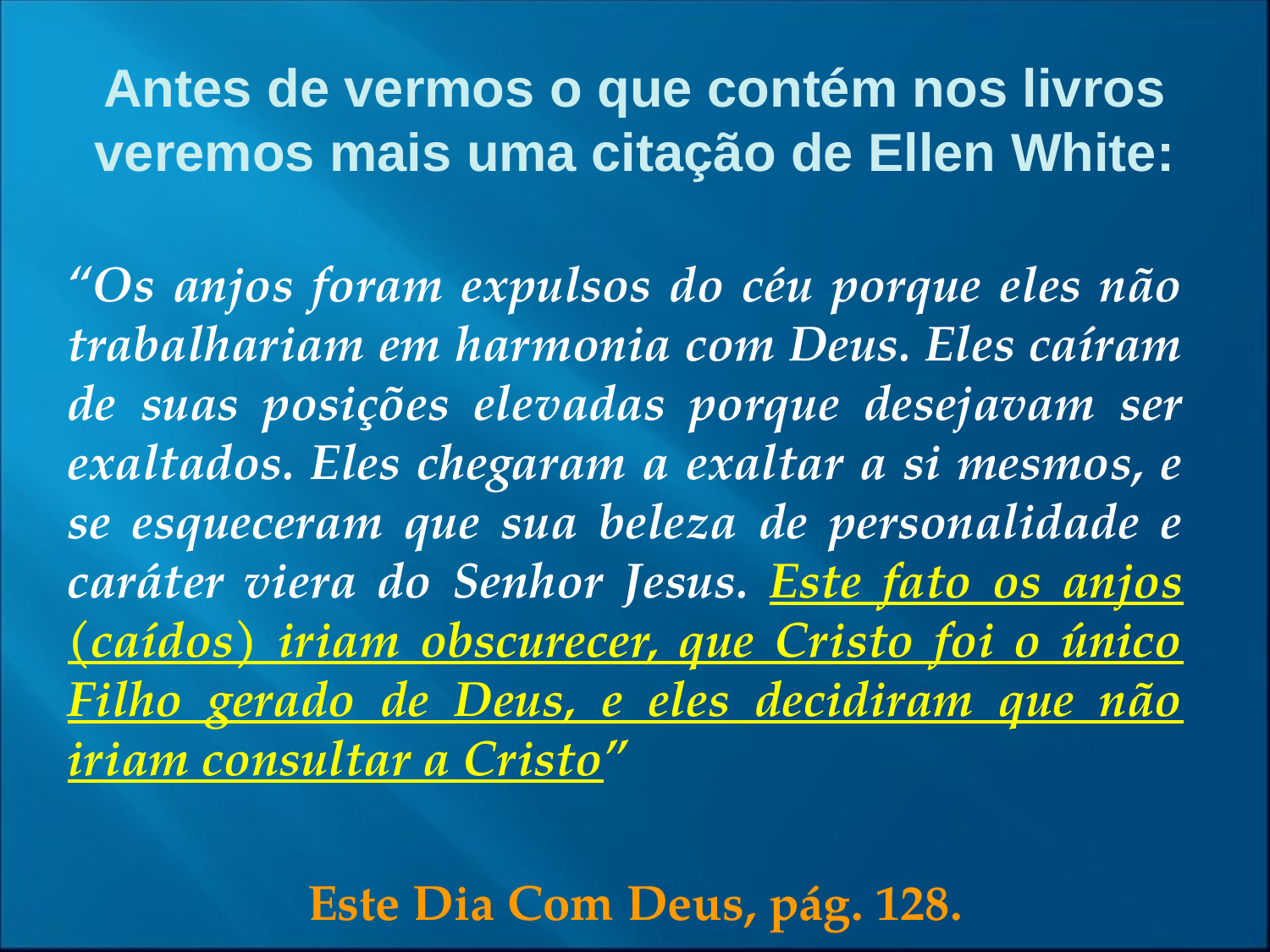

Antes de vermos o que contém nos livros veremos mais uma citação de Ellen White:
“Os anjos foram expulsos do céu porque eles não trabalhariam em harmonia com Deus. Eles caíram de suas posições elevadas porque desejavam ser exaltados. Eles chegaram a exaltar a si mesmos, e se esqueceram que sua beleza de personalidade e caráter viera do Senhor Jesus. Este fato os anjos (caídos) iriam obscurecer, que Cristo foi o único Filho gerado de Deus, e eles decidiram que não iriam consultar a Cristo”
Este Dia Com Deus, pág. 128.